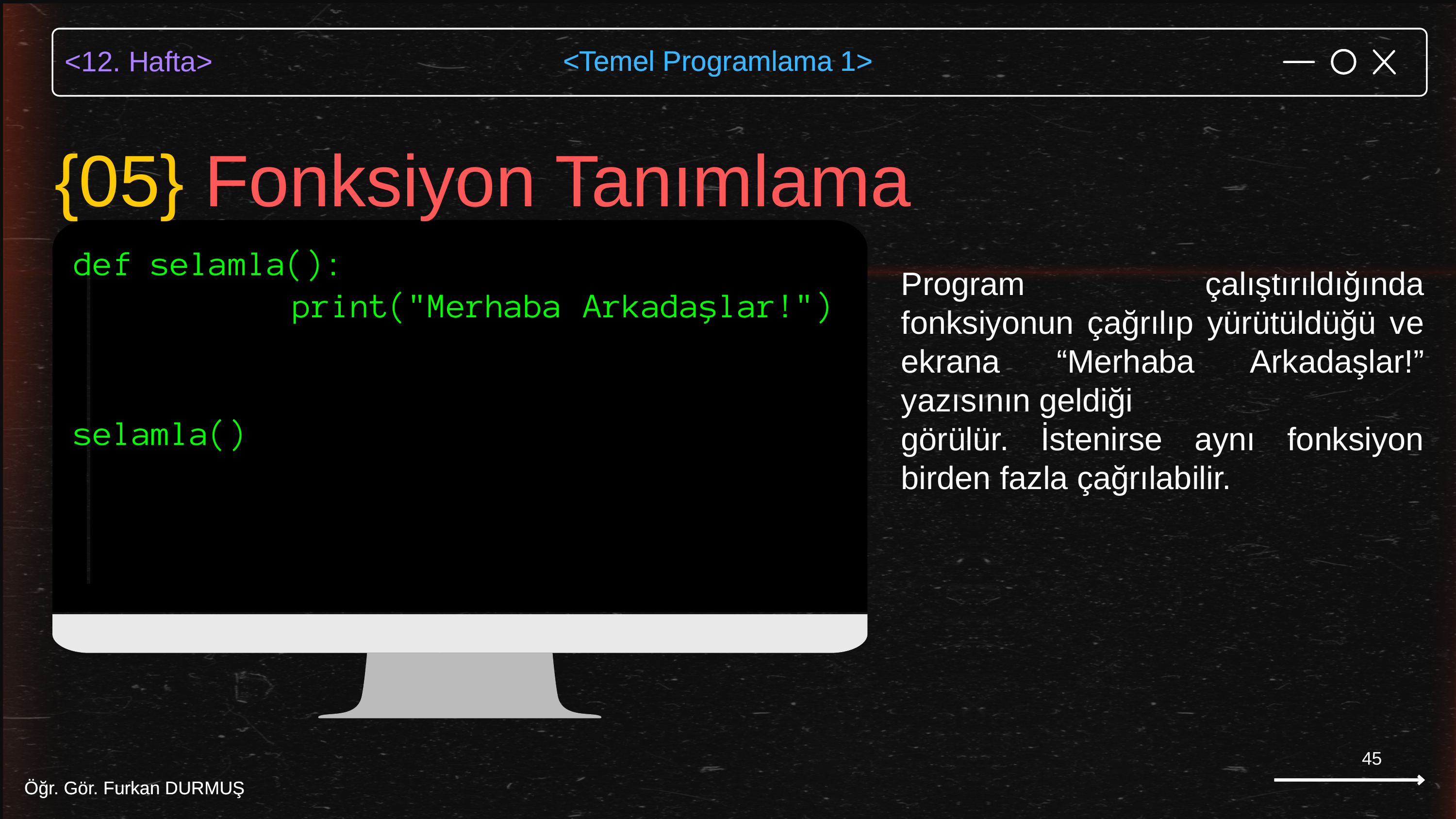

<Temel Programlama 1>

Öğr. Gör. Furkan DURMUŞ
{05} Fonksiyon Tanımlama

def selamla():
			print("Merhaba	Arkadaşlar!")

selamla()
Program çalıştırıldığında fonksiyonun çağrılıp yürütüldüğü ve ekrana “Merhaba Arkadaşlar!” yazısının geldiği
görülür. İstenirse aynı fonksiyon birden fazla çağrılabilir.
45